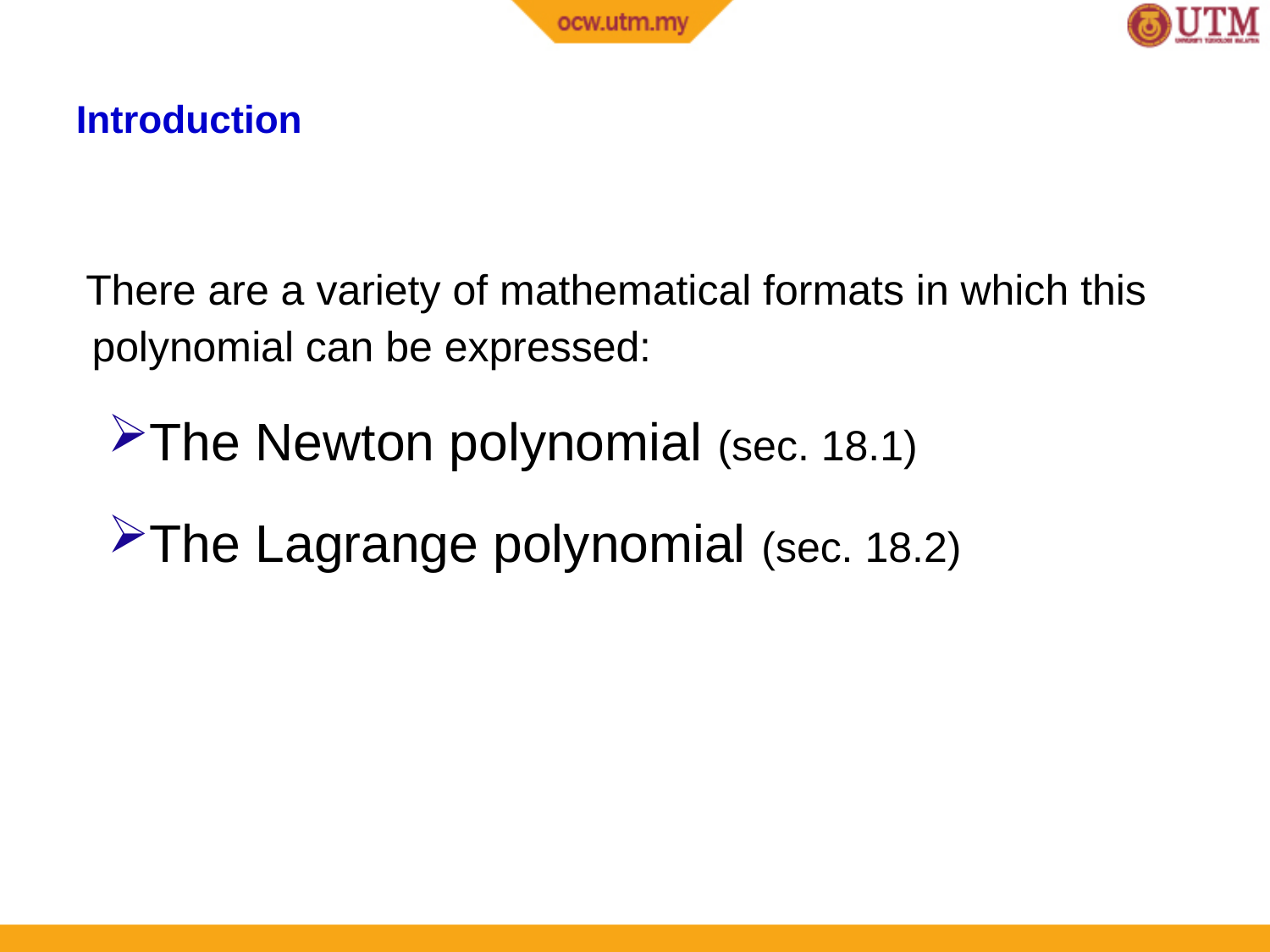

Introduction
   There are a variety of mathematical formats in which this polynomial can be expressed:
The Newton polynomial (sec. 18.1)
The Lagrange polynomial (sec. 18.2)